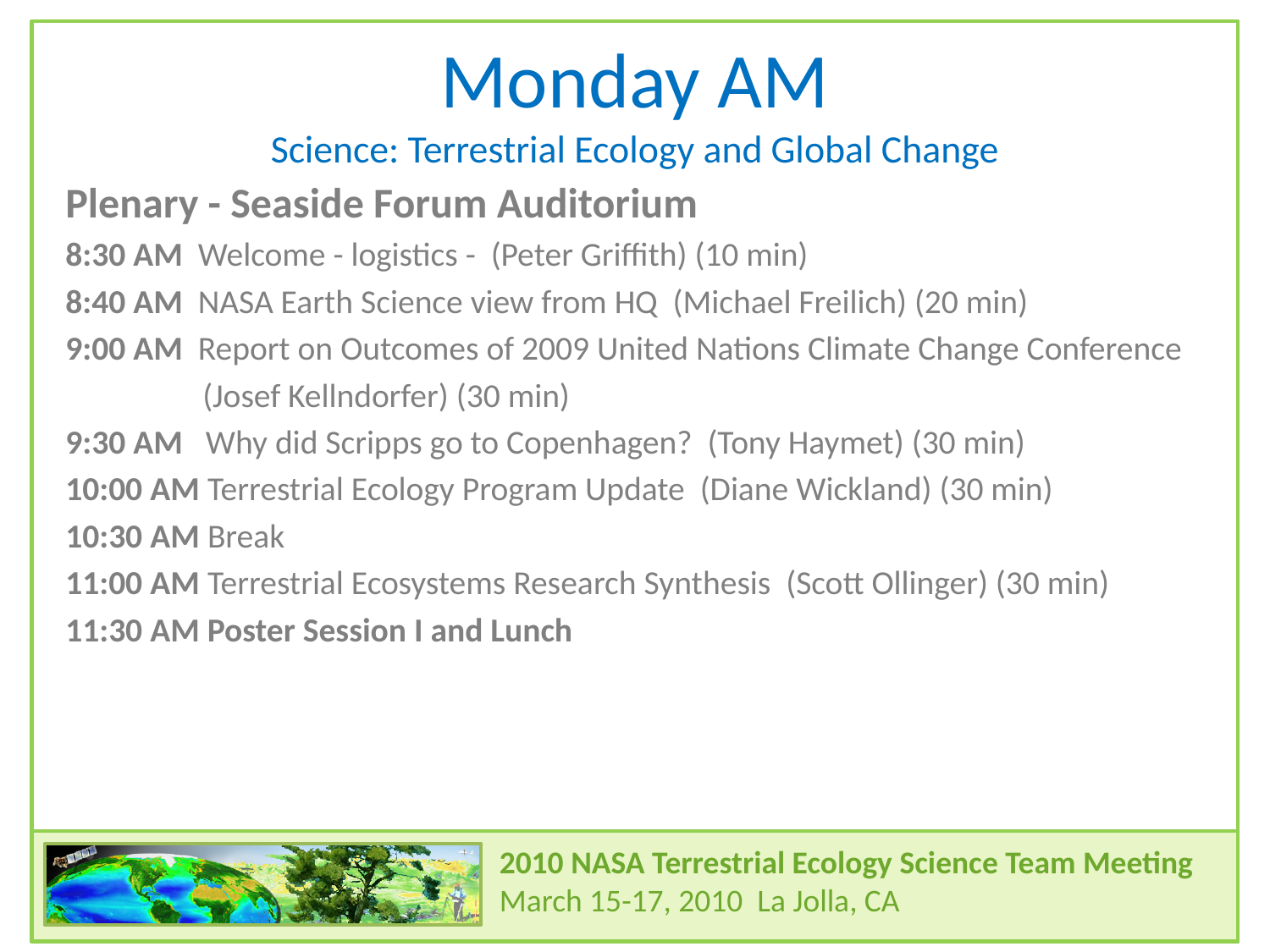

# Monday AM Science: Terrestrial Ecology and Global Change
Plenary - Seaside Forum Auditorium
8:30 AM  Welcome - logistics -  (Peter Griffith) (10 min)
8:40 AM  NASA Earth Science view from HQ  (Michael Freilich) (20 min)
9:00 AM  Report on Outcomes of 2009 United Nations Climate Change Conference
                  (Josef Kellndorfer) (30 min)
9:30 AM   Why did Scripps go to Copenhagen?  (Tony Haymet) (30 min)
10:00 AM Terrestrial Ecology Program Update  (Diane Wickland) (30 min)
10:30 AM Break
11:00 AM Terrestrial Ecosystems Research Synthesis  (Scott Ollinger) (30 min)
11:30 AM Poster Session I and Lunch